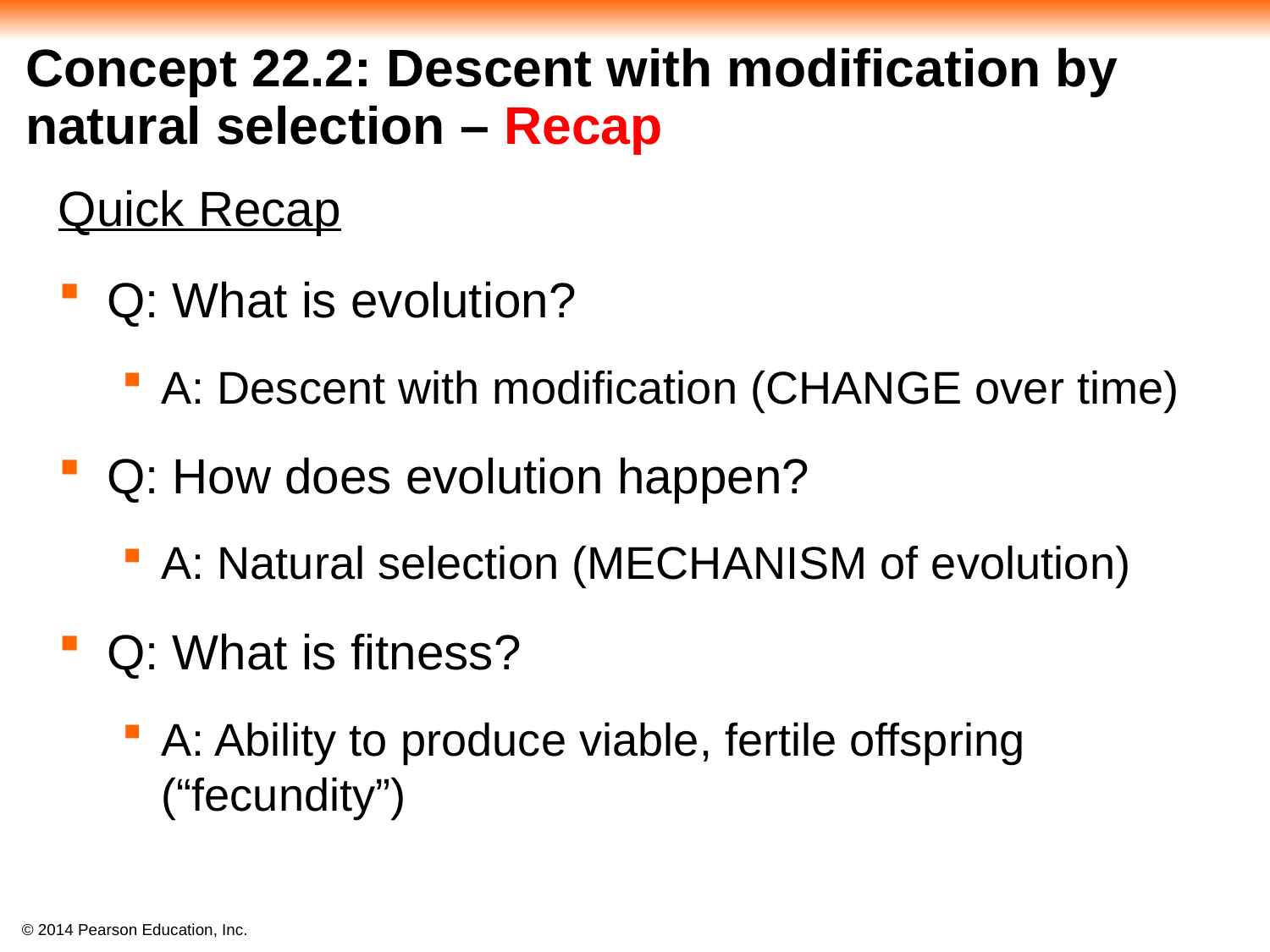

# Concept 22.2: Descent with modification by natural selection – Recap
Quick Recap
Q: What is evolution?
A: Descent with modification (CHANGE over time)
Q: How does evolution happen?
A: Natural selection (MECHANISM of evolution)
Q: What is fitness?
A: Ability to produce viable, fertile offspring (“fecundity”)